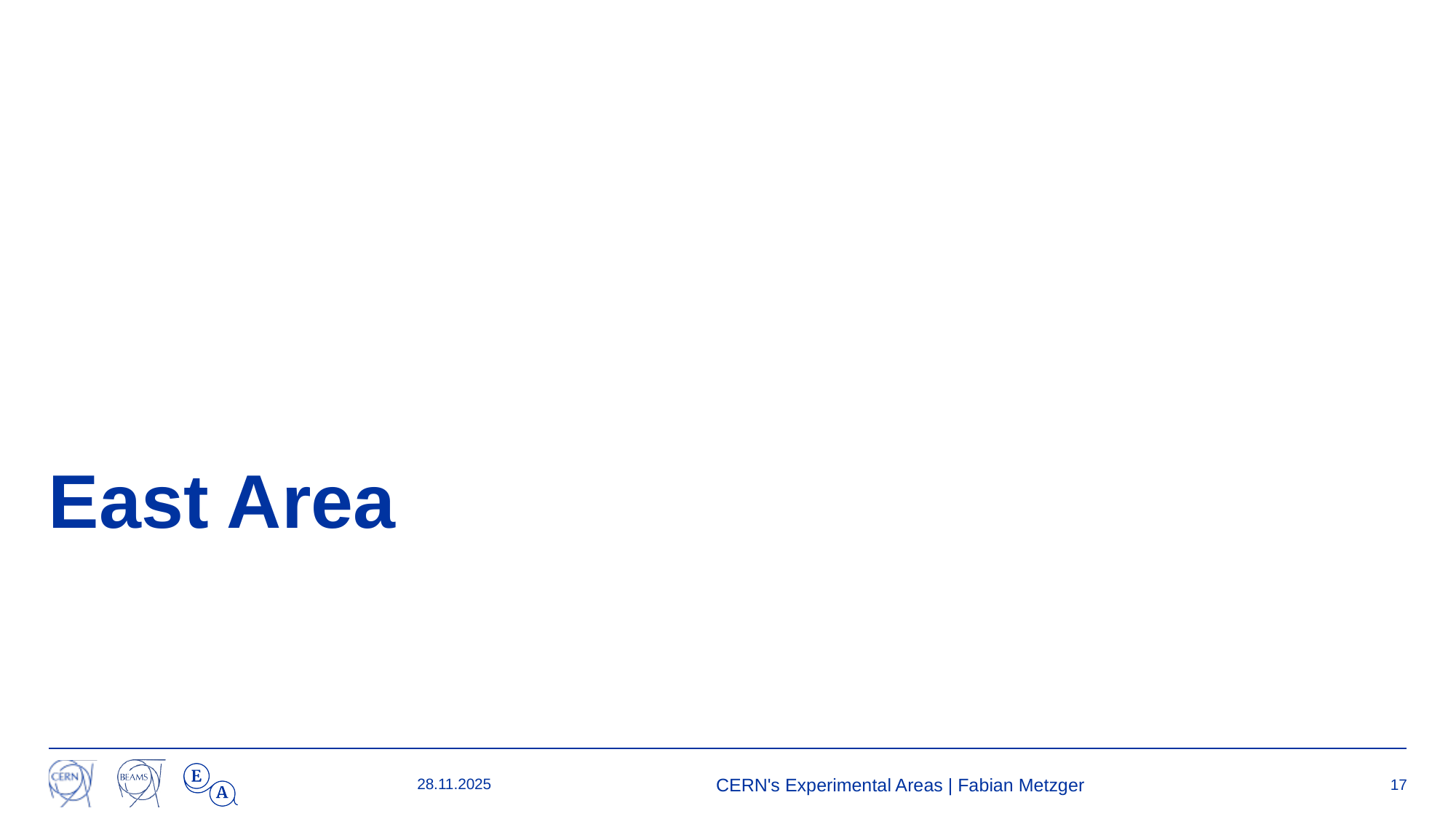

# East Area
28.11.2025
CERN's Experimental Areas | Fabian Metzger
17